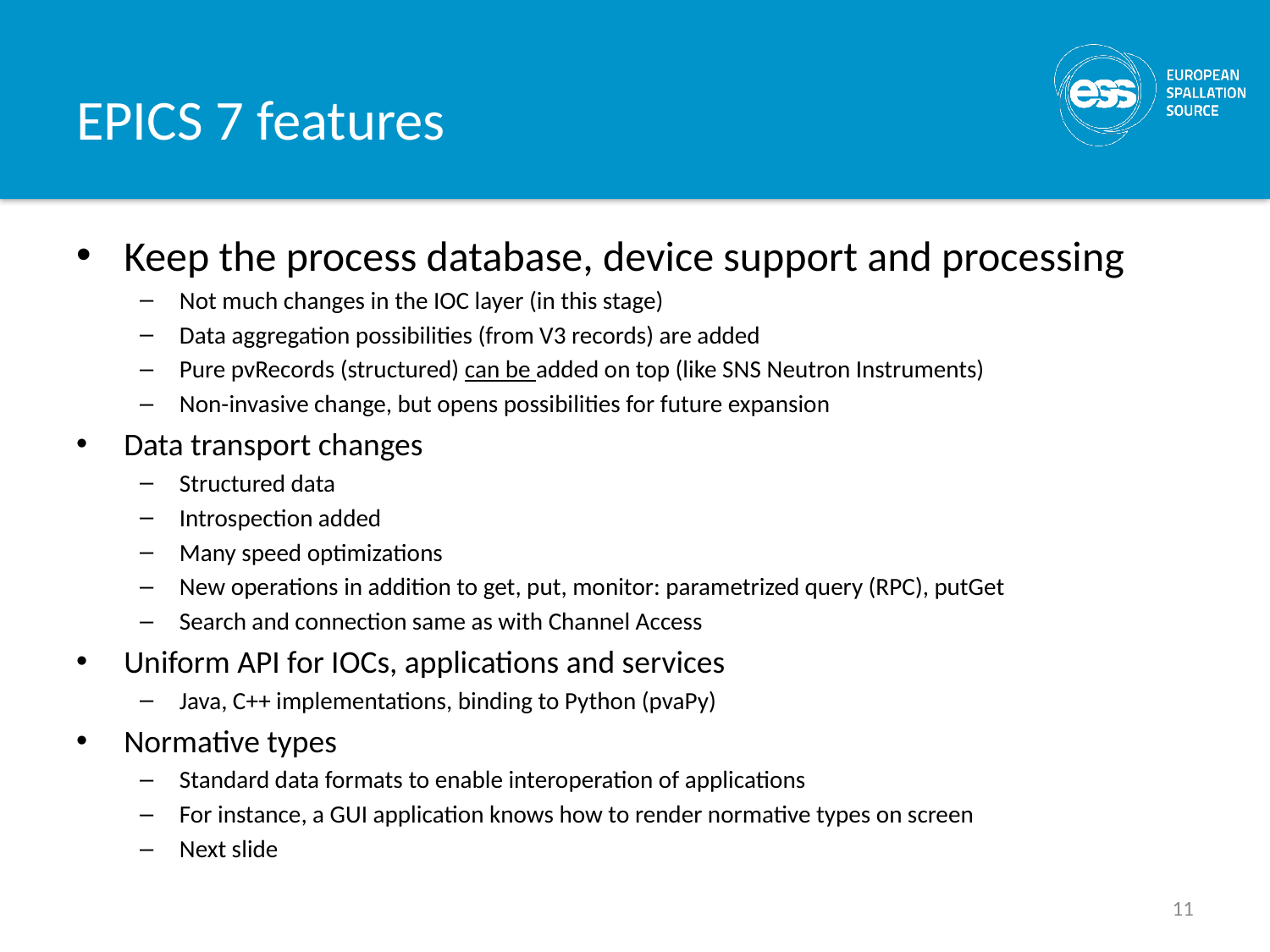

# EPICS 7 features
Keep the process database, device support and processing
Not much changes in the IOC layer (in this stage)
Data aggregation possibilities (from V3 records) are added
Pure pvRecords (structured) can be added on top (like SNS Neutron Instruments)
Non-invasive change, but opens possibilities for future expansion
Data transport changes
Structured data
Introspection added
Many speed optimizations
New operations in addition to get, put, monitor: parametrized query (RPC), putGet
Search and connection same as with Channel Access
Uniform API for IOCs, applications and services
Java, C++ implementations, binding to Python (pvaPy)
Normative types
Standard data formats to enable interoperation of applications
For instance, a GUI application knows how to render normative types on screen
Next slide
11